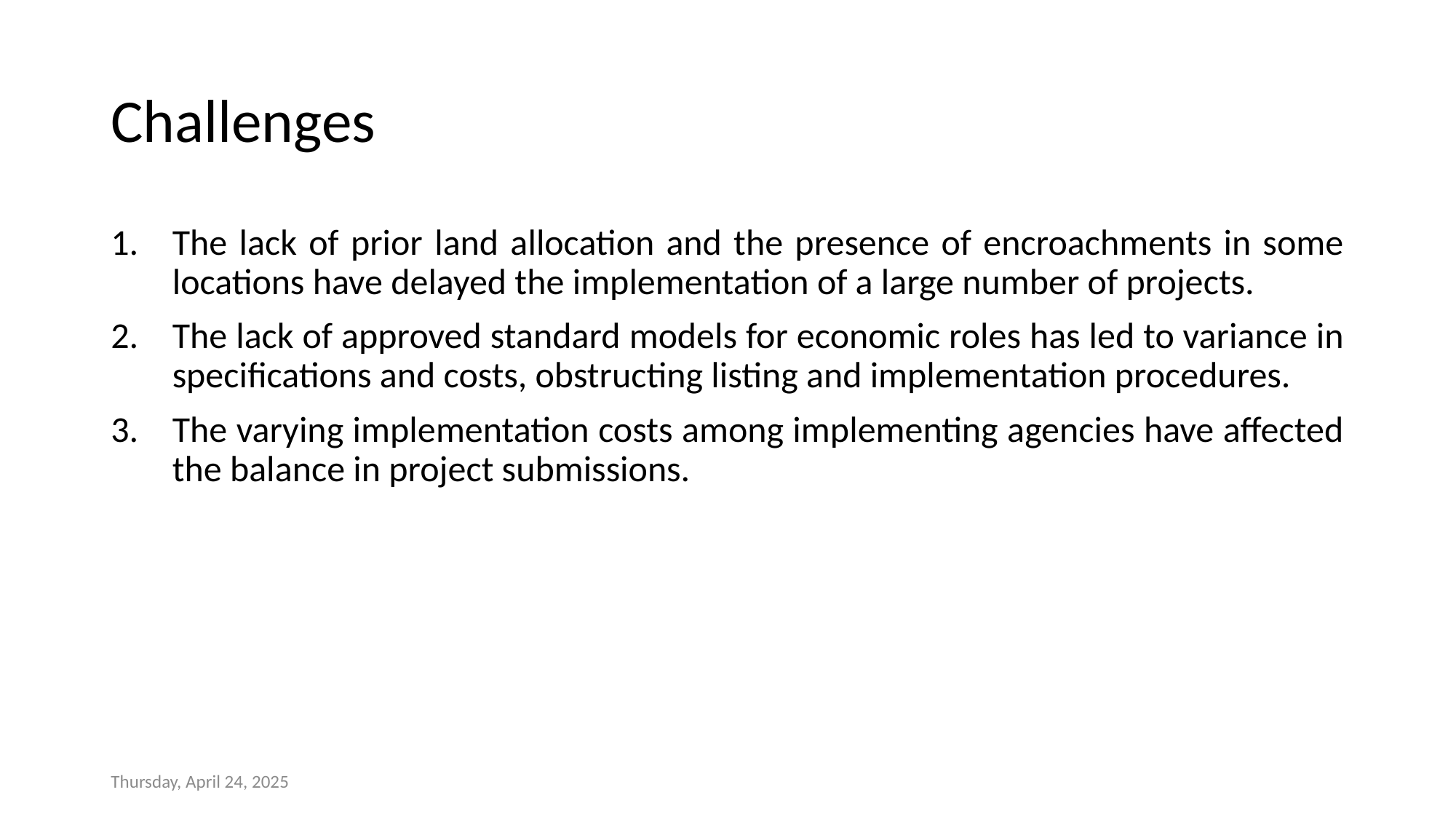

# Challenges
The lack of prior land allocation and the presence of encroachments in some locations have delayed the implementation of a large number of projects.
The lack of approved standard models for economic roles has led to variance in specifications and costs, obstructing listing and implementation procedures.
The varying implementation costs among implementing agencies have affected the balance in project submissions.
Thursday, April 24, 2025